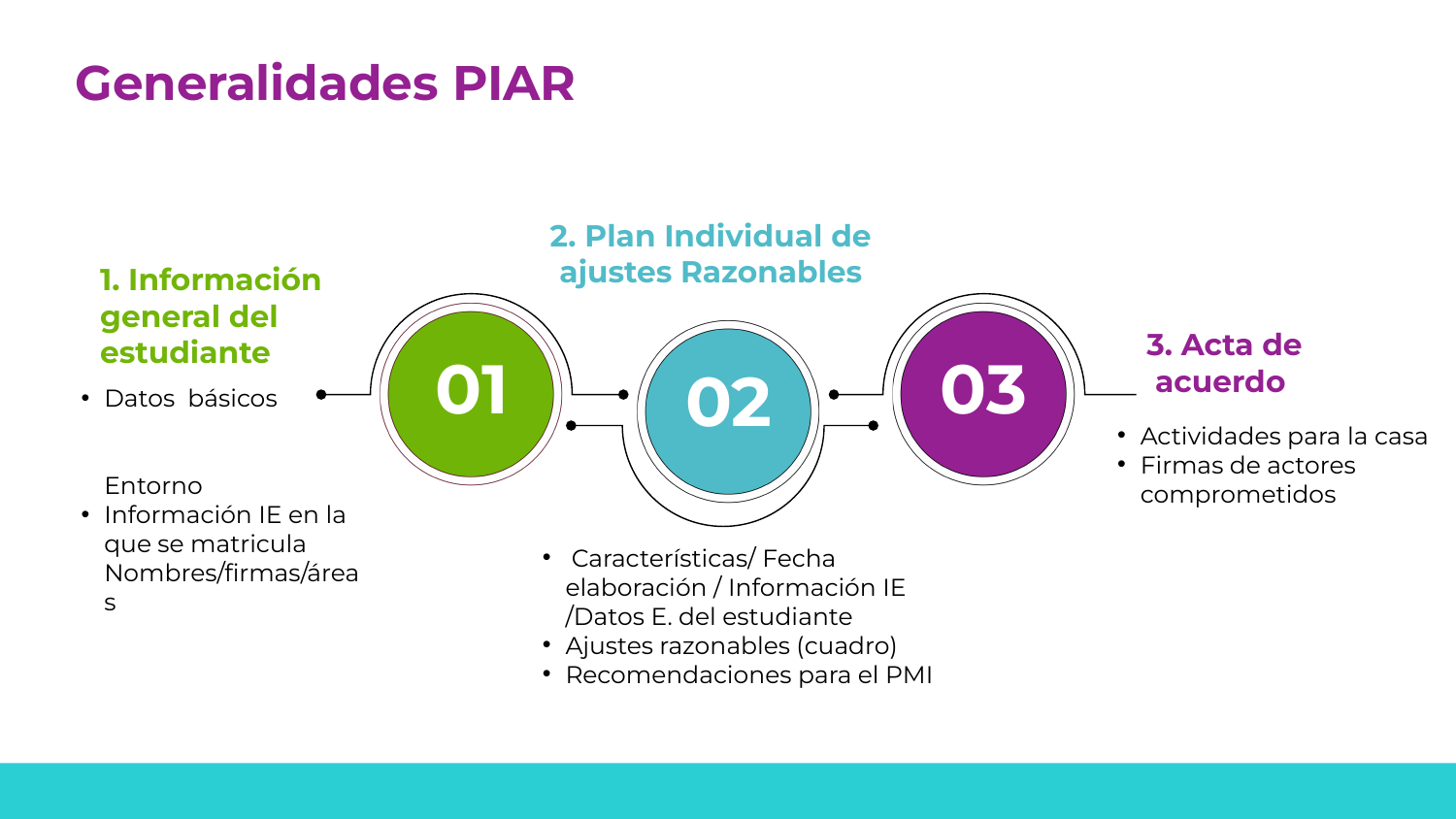

Generalidades PIAR

2. Plan Individual de ajustes Razonables

1. Información general del estudiante

3. Acta de acuerdo

01
03
02
Datos  básicos                                                                                             Entorno
Información IE en la que se matricula Nombres/firmas/áreas

Actividades para la casa
Firmas de actores comprometidos

 Características/ Fecha elaboración / Información IE /Datos E. del estudiante
Ajustes razonables (cuadro)
Recomendaciones para el PMI